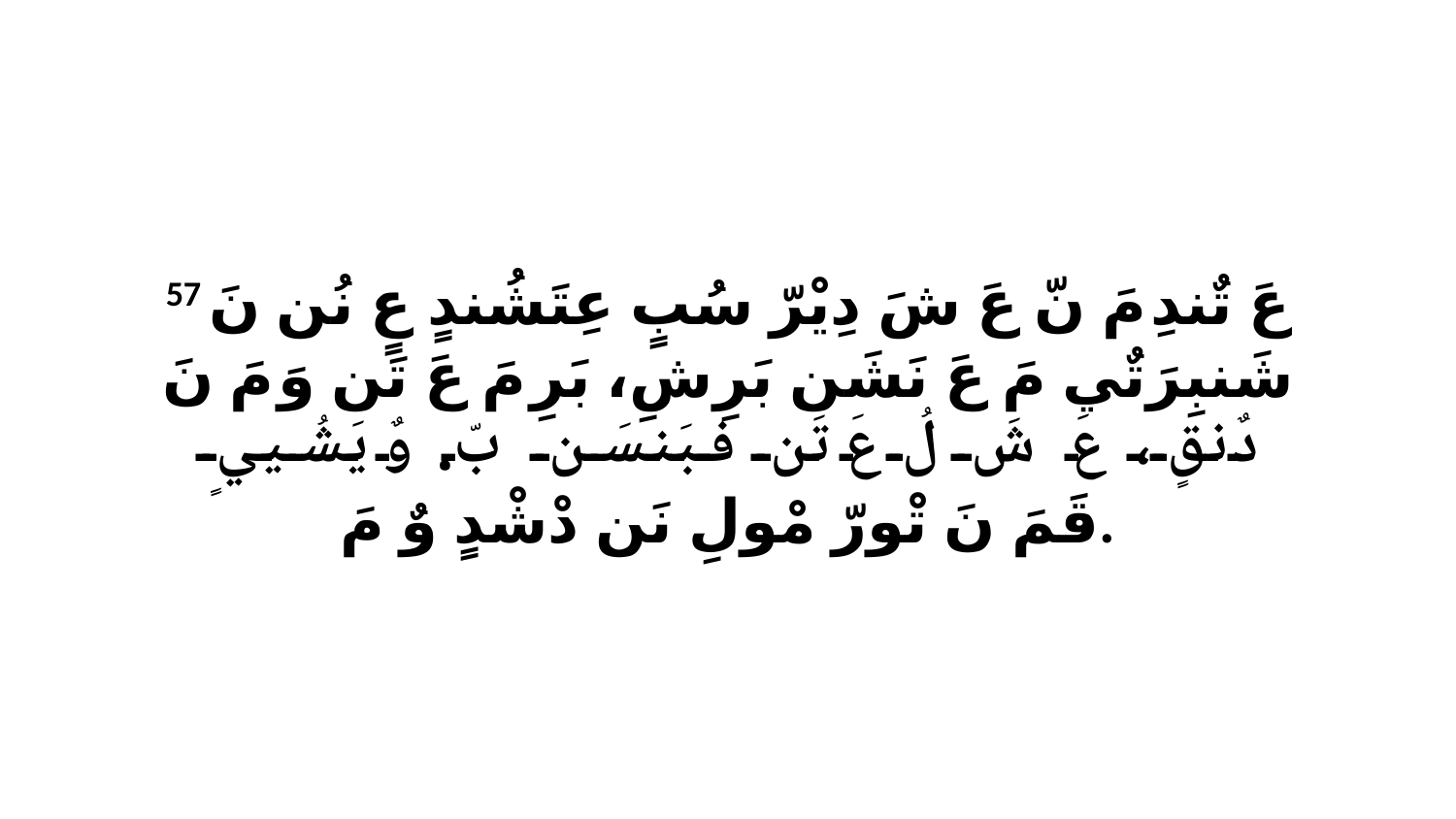

57 عَ تٌندِ مَ نّ عَ شَ دِيْرّ سُبٍ عِتَشُندٍ عٍ نُن نَ شَنبِرَتٌي مَ عَ نَشَن بَرِشِ، بَرِ مَ عَ تَن وَ مَ نَ دٌنقٍ، عَ شَ لُ عَ تَن فبَنسَن بّ. وٌ يَشُييٍ قَمَ نَ تْورّ مْولِ نَن دْشْدٍ وٌ مَ.